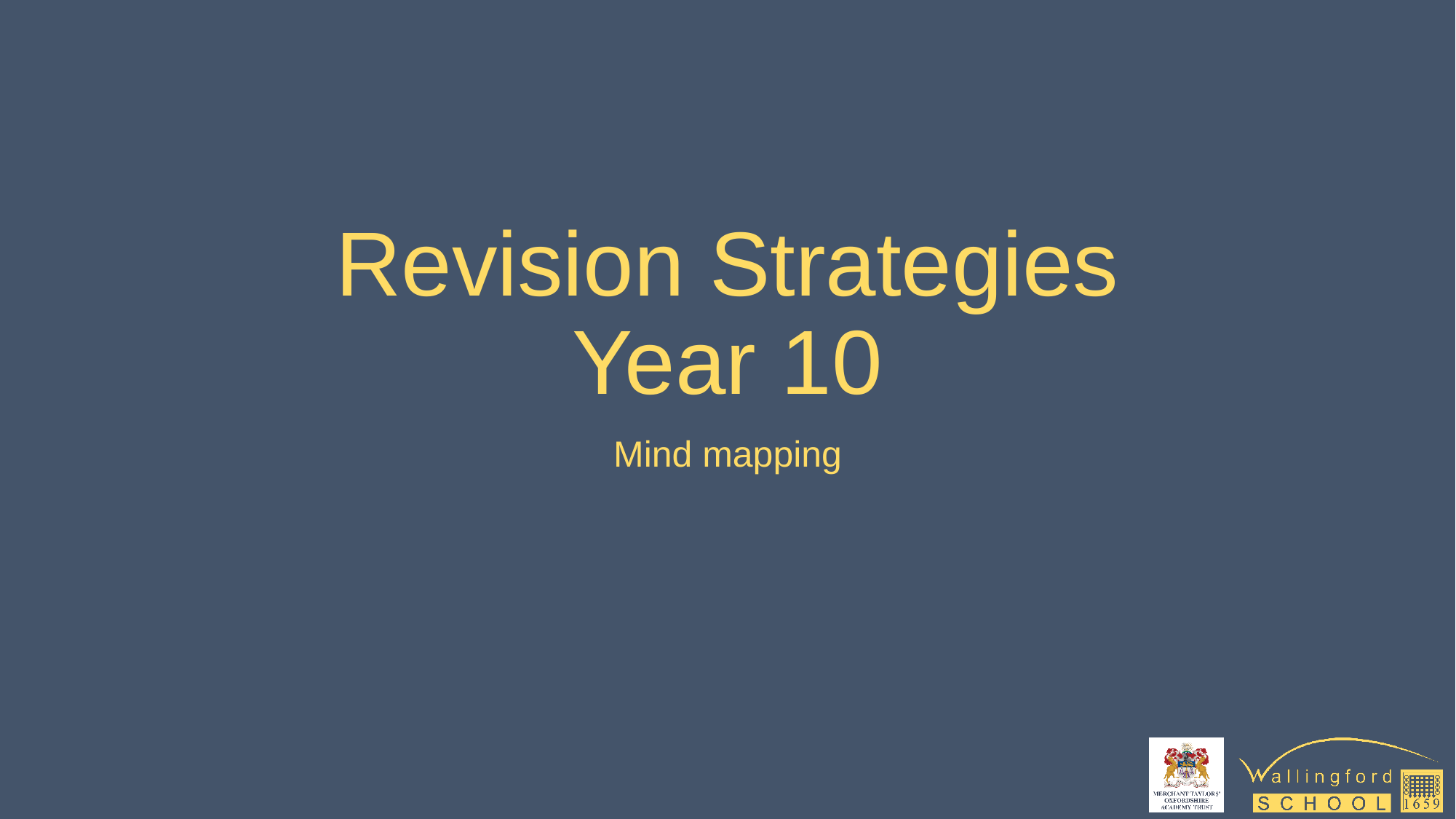

# Revision Strategies Year 10
Mind mapping